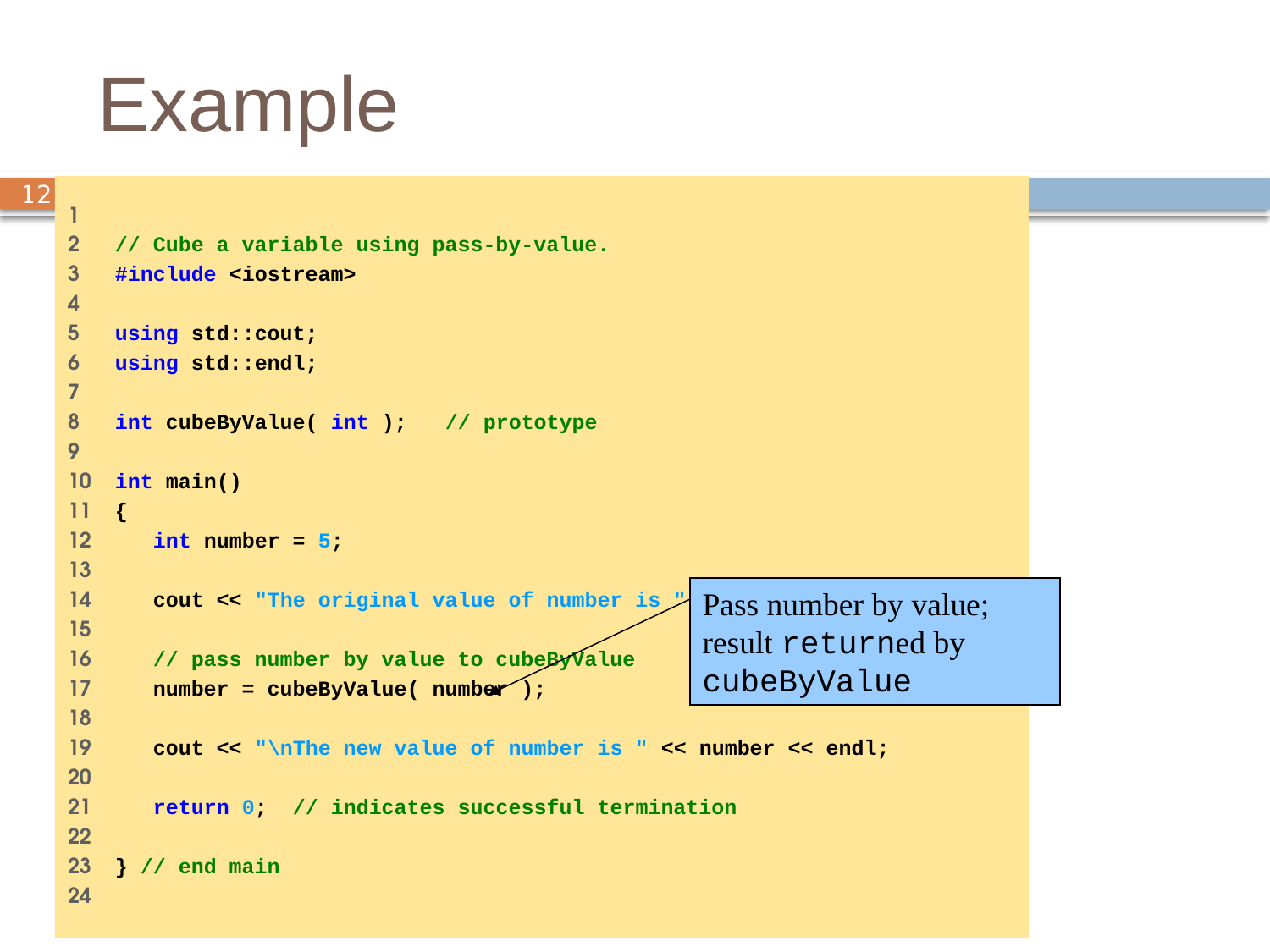

# Example
1
2      // Cube a variable using pass-by-value.
3      #include <iostream>
4
5      using std::cout;
6      using std::endl;
7
8      int cubeByValue( int );   // prototype
9
10    int main()
11    {
12       int number = 5;
13
14       cout << "The original value of number is " << number;
15
16       // pass number by value to cubeByValue
17       number = cubeByValue( number );
18
19       cout << "\nThe new value of number is " << number << endl;
20
21       return 0;  // indicates successful termination
22
23    } // end main
24
12
Pass number by value; result returned by cubeByValue